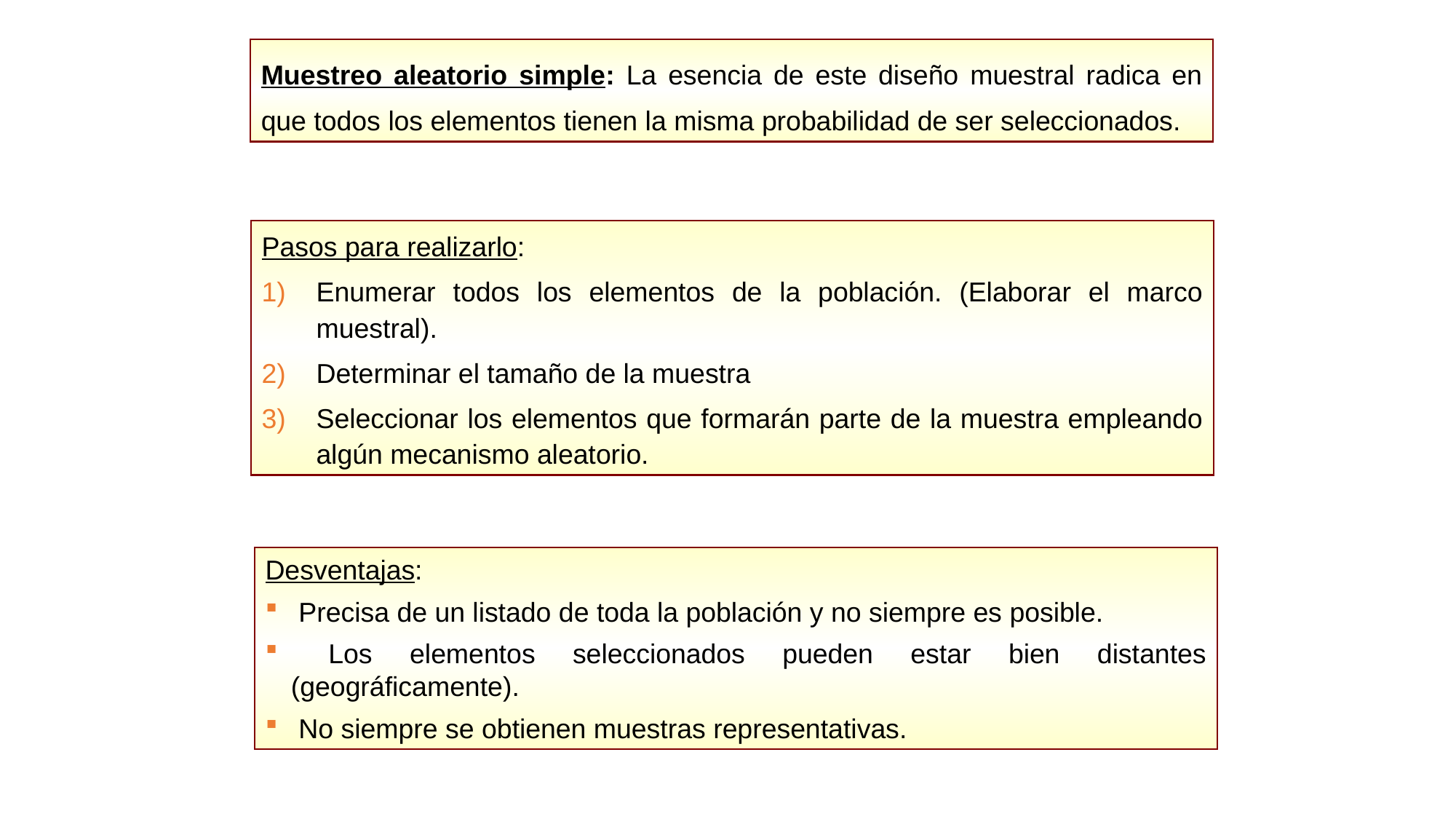

Muestreo aleatorio simple: La esencia de este diseño muestral radica en que todos los elementos tienen la misma probabilidad de ser seleccionados.
Pasos para realizarlo:
Enumerar todos los elementos de la población. (Elaborar el marco muestral).
Determinar el tamaño de la muestra
Seleccionar los elementos que formarán parte de la muestra empleando algún mecanismo aleatorio.
Desventajas:
 Precisa de un listado de toda la población y no siempre es posible.
 Los elementos seleccionados pueden estar bien distantes (geográficamente).
 No siempre se obtienen muestras representativas.